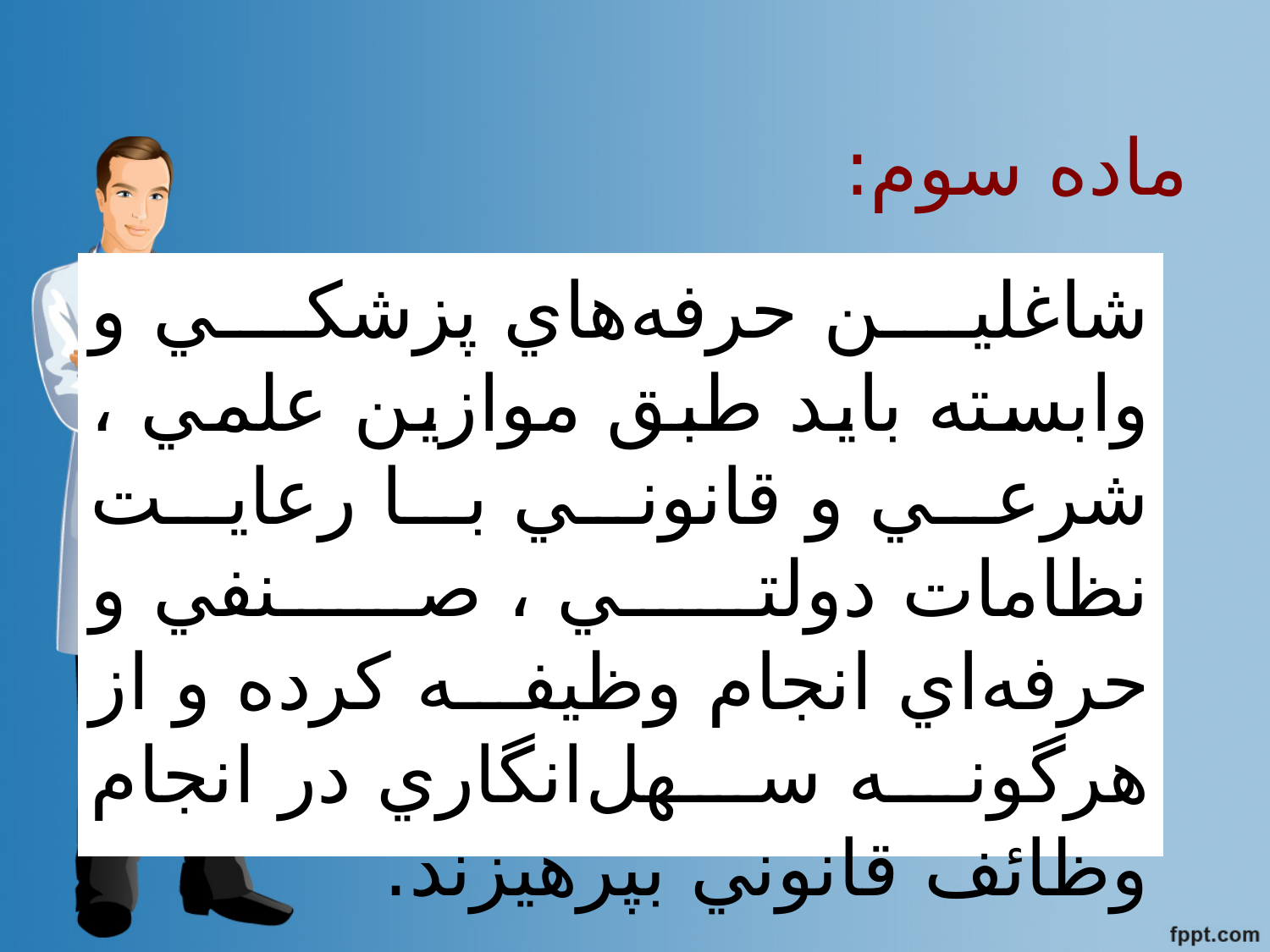

# ماده سوم:
شاغلين حرفه‌هاي پزشكي و وابسته بايد طبق موازين علمي ، شرعي و قانوني با رعايت نظامات دولتي ، صنفي و حرفه‌اي انجام وظيفه كرده و از هرگونه سهل‌انگاري در انجام وظائف قانوني بپرهيزند.